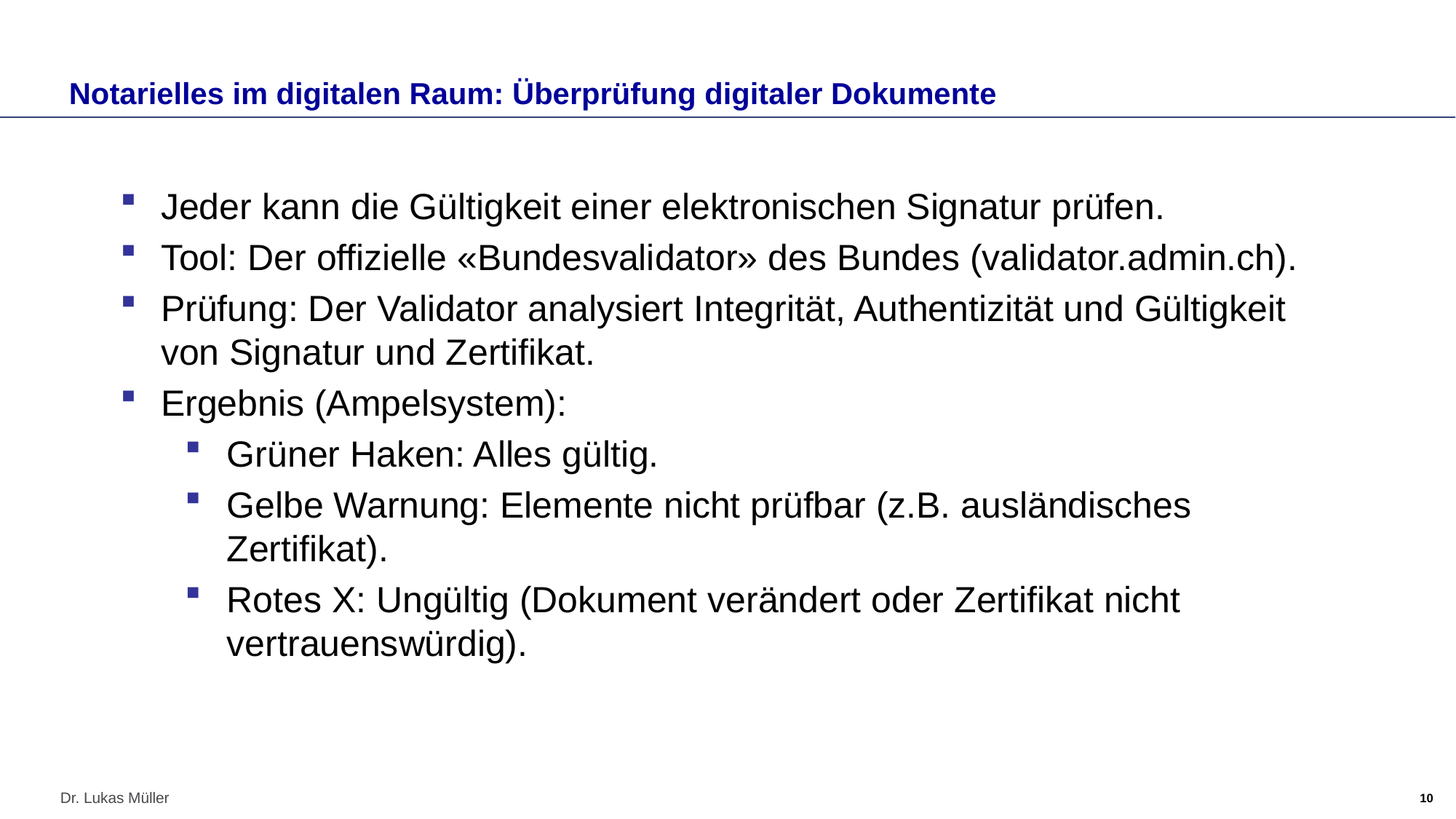

# Notarielles im digitalen Raum: Überprüfung digitaler Dokumente
Jeder kann die Gültigkeit einer elektronischen Signatur prüfen.
Tool: Der offizielle «Bundesvalidator» des Bundes (validator.admin.ch).
Prüfung: Der Validator analysiert Integrität, Authentizität und Gültigkeit von Signatur und Zertifikat.
Ergebnis (Ampelsystem):
Grüner Haken: Alles gültig.
Gelbe Warnung: Elemente nicht prüfbar (z.B. ausländisches Zertifikat).
Rotes X: Ungültig (Dokument verändert oder Zertifikat nicht vertrauenswürdig).